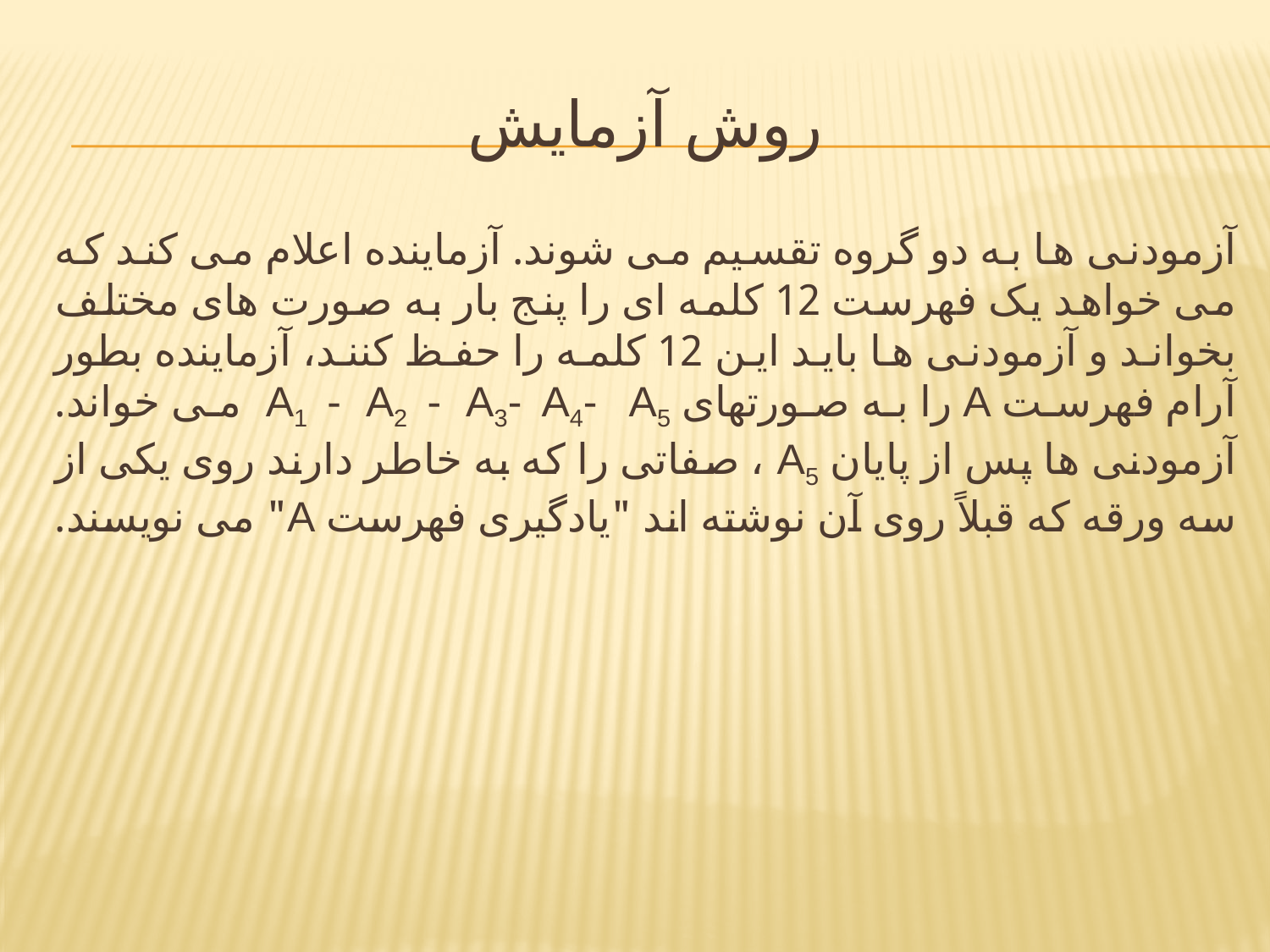

# روش آزمایش
آزمودنی ها به دو گروه تقسیم می شوند. آزماینده اعلام می کند که می خواهد یک فهرست 12 کلمه ای را پنج بار به صورت های مختلف بخواند و آزمودنی ها باید این 12 کلمه را حفظ کنند، آزماینده بطور آرام فهرست A را به صورتهای A1 - A2 - A3- A4-  A5   می خواند. آزمودنی ها پس از پایان A5  ، صفاتی را که به خاطر دارند روی یکی از سه ورقه که قبلاً روی آن نوشته اند "یادگیری فهرست A" می نویسند.